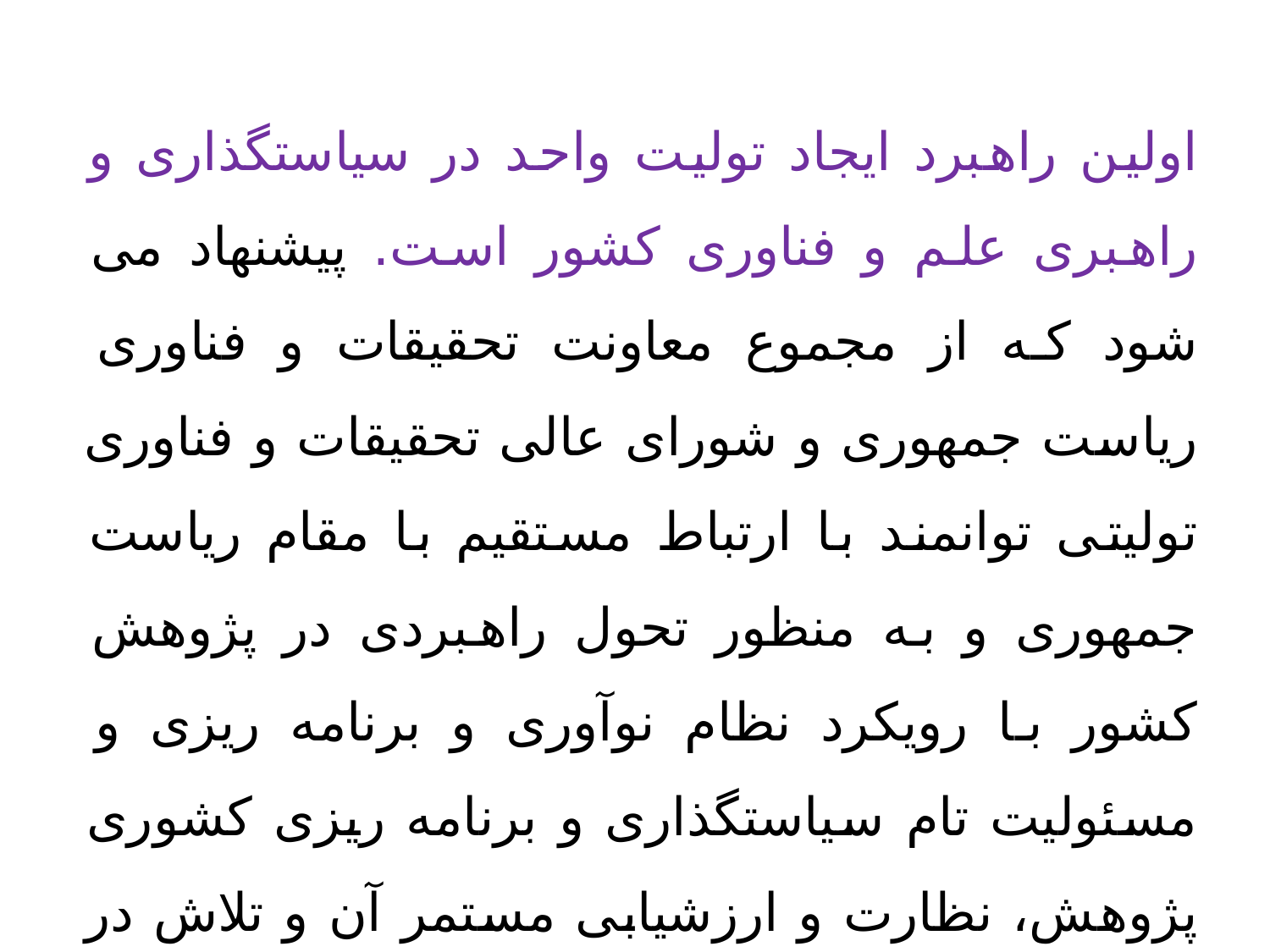

اولین راهبرد ایجاد تولیت واحد در سیاستگذاری و راهبری علم و فناوری کشور است. پیشنهاد می شود که از مجموع معاونت تحقیقات و فناوری ریاست جمهوری و شورای عالی تحقیقات و فناوری تولیتی توانمند با ارتباط مستقیم با مقام ریاست جمهوری و به منظور تحول راهبردی در پژوهش کشور با رویکرد نظام نوآوری و برنامه ریزی و مسئولیت تام سیاستگذاری و برنامه ریزی کشوری پژوهش، نظارت و ارزشیابی مستمر آن و تلاش در جهت دستیابی مرجعیت علمی تشکیل شود.